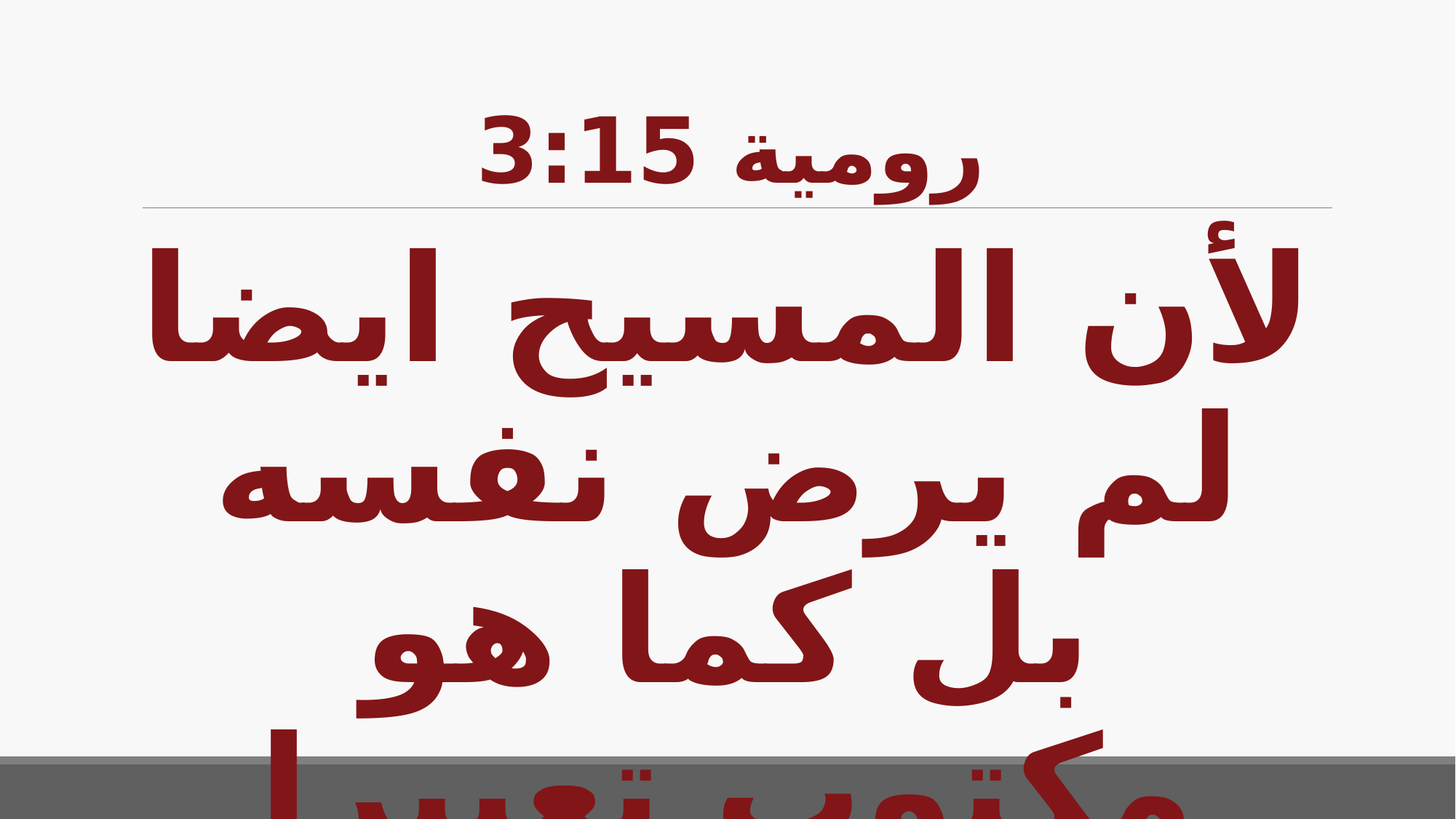

# رومية 3:15
لأن المسيح ايضا لم يرض نفسه بل كما هو مكتوب تعييرا معيّريك وقعت عليّ.